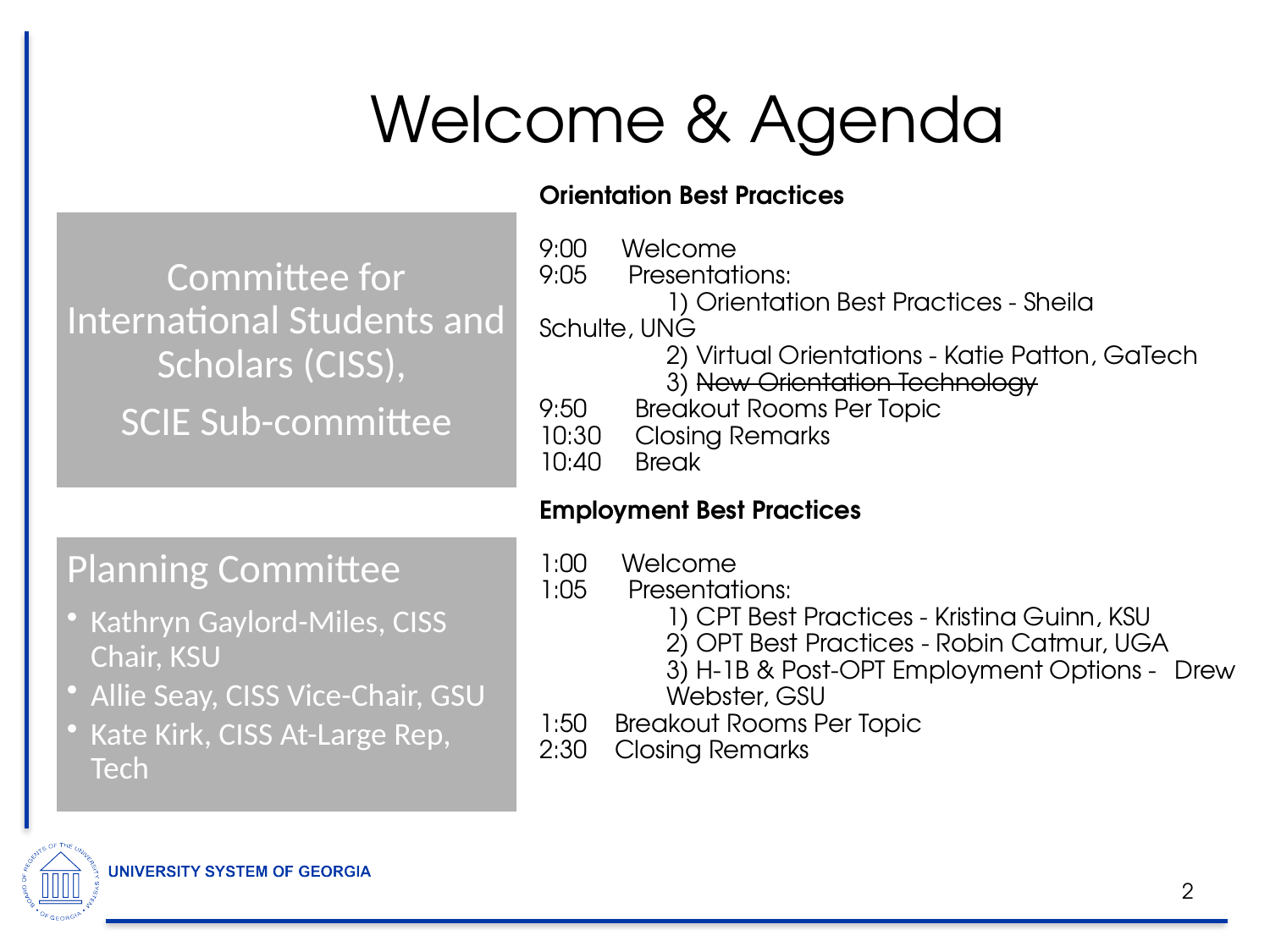

# Welcome & Agenda
Orientation Best Practices
9:00     Welcome
9:05      Presentations:
	1) Orientation Best Practices - Sheila 	Schulte, UNG
	2) Virtual Orientations - Katie Patton, GaTech
	3) New Orientation Technology
9:50       Breakout Rooms Per Topic
10:30     Closing Remarks
10:40     Break
Employment Best Practices
1:00     Welcome
1:05      Presentations:
	1) CPT Best Practices - Kristina Guinn, KSU
	2) OPT Best Practices - Robin Catmur, UGA
	3) H-1B & Post-OPT Employment Options - 	Drew 	Webster, GSU
1:50    Breakout Rooms Per Topic
2:30    Closing Remarks

Committee for International Students and Scholars (CISS),
SCIE Sub-committee
Planning Committee
Kathryn Gaylord-Miles, CISS Chair, KSU
Allie Seay, CISS Vice-Chair, GSU
Kate Kirk, CISS At-Large Rep, Tech
2